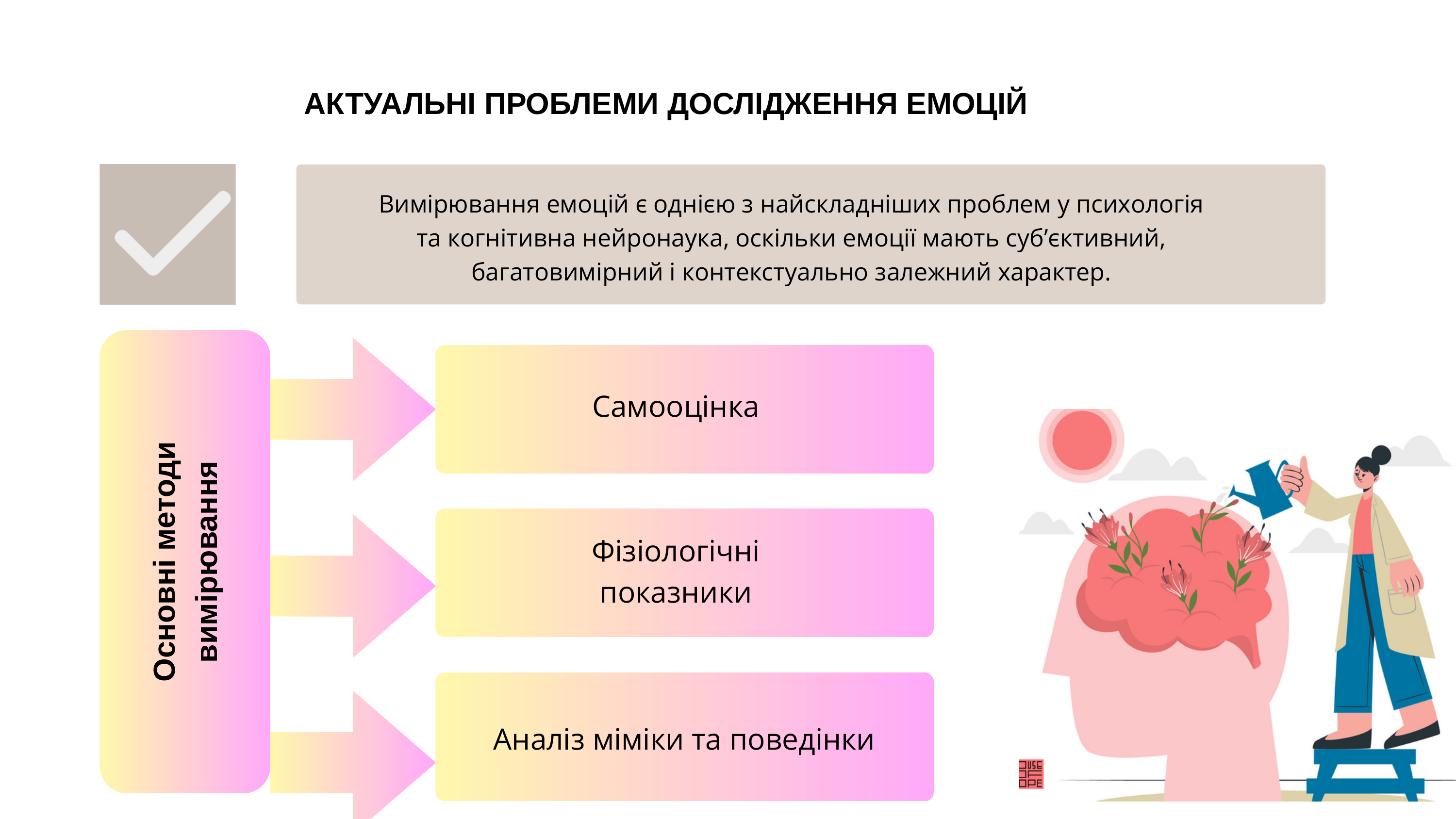

АКТУАЛЬНІ ПРОБЛЕМИ ДОСЛІДЖЕННЯ ЕМОЦІЙ

Вимірювання емоцій є однією з найскладніших проблем у психологія та когнітивна нейронаука, оскільки емоції мають суб’єктивний, багатовимірний і контекстуально залежний характер.

 Самооцінка

Основні методи вимірювання
Фізіологічні показники

Аналіз міміки та поведінки